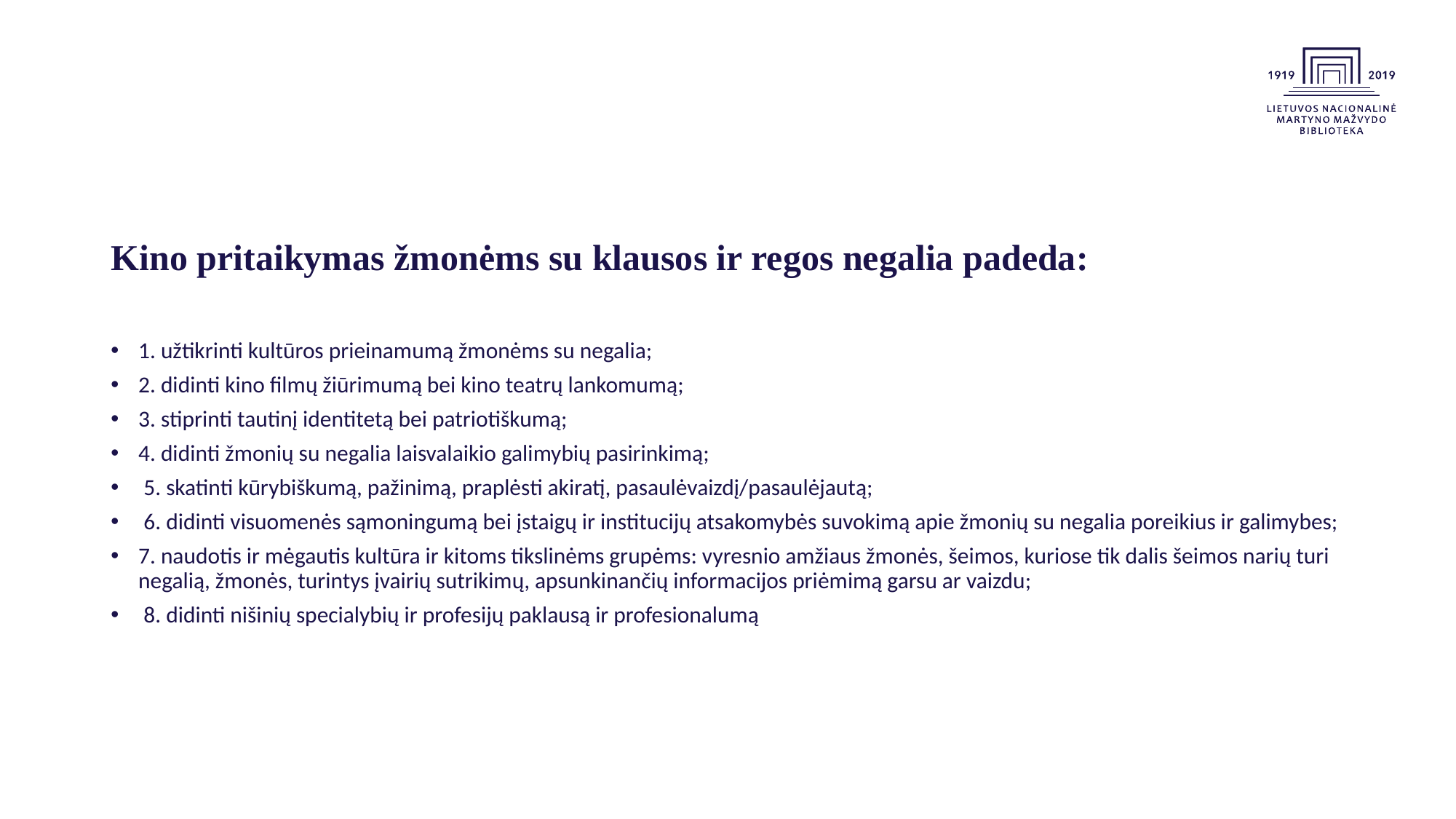

# Kino pritaikymas žmonėms su klausos ir regos negalia padeda:

1. užtikrinti kultūros prieinamumą žmonėms su negalia;
2. didinti kino filmų žiūrimumą bei kino teatrų lankomumą;
3. stiprinti tautinį identitetą bei patriotiškumą;
4. didinti žmonių su negalia laisvalaikio galimybių pasirinkimą;
 5. skatinti kūrybiškumą, pažinimą, praplėsti akiratį, pasaulėvaizdį/pasaulėjautą;
 6. didinti visuomenės sąmoningumą bei įstaigų ir institucijų atsakomybės suvokimą apie žmonių su negalia poreikius ir galimybes;
7. naudotis ir mėgautis kultūra ir kitoms tikslinėms grupėms: vyresnio amžiaus žmonės, šeimos, kuriose tik dalis šeimos narių turi negalią, žmonės, turintys įvairių sutrikimų, apsunkinančių informacijos priėmimą garsu ar vaizdu;
 8. didinti nišinių specialybių ir profesijų paklausą ir profesionalumą